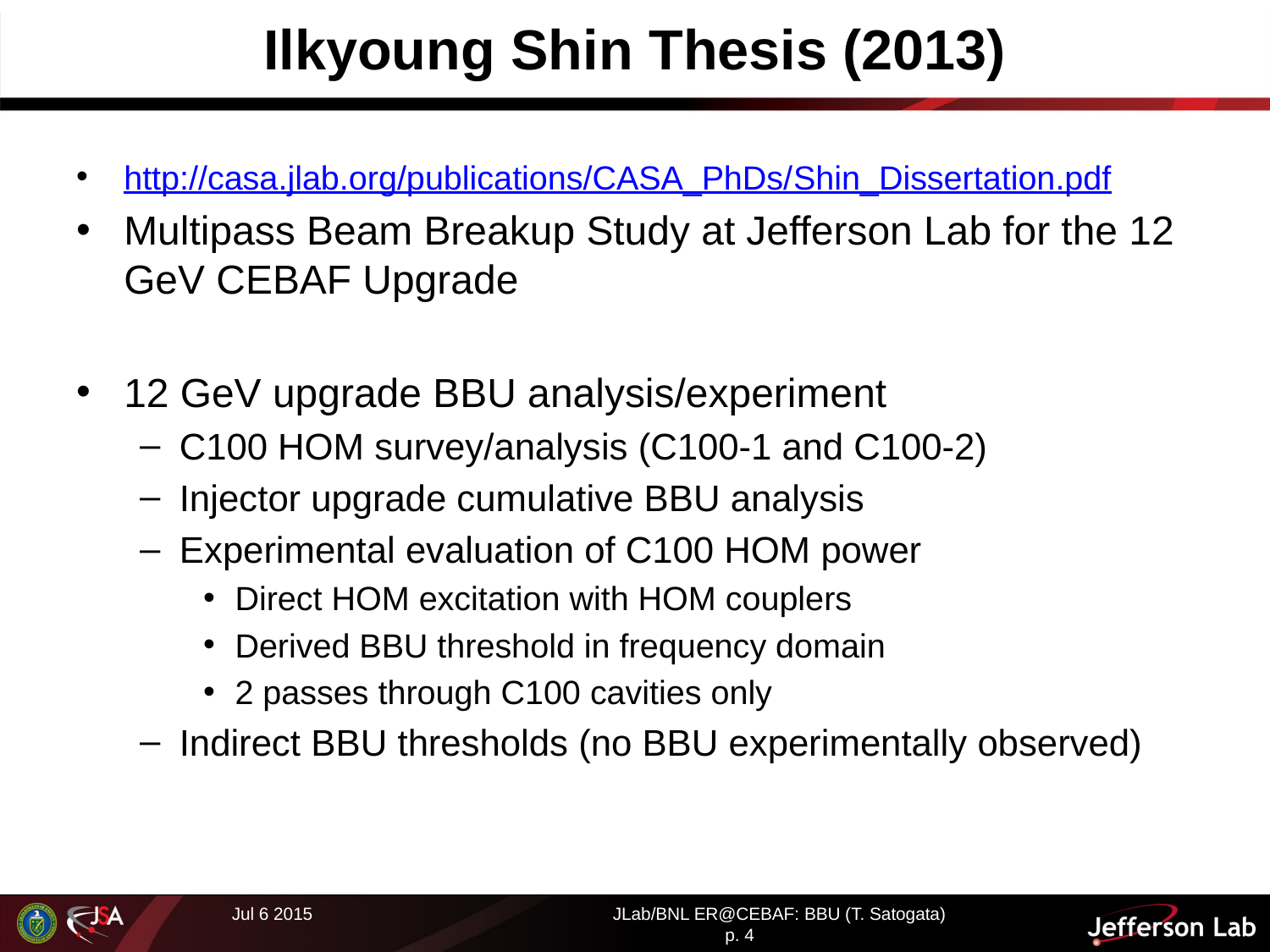

# Ilkyoung Shin Thesis (2013)
http://casa.jlab.org/publications/CASA_PhDs/Shin_Dissertation.pdf
Multipass Beam Breakup Study at Jefferson Lab for the 12 GeV CEBAF Upgrade

12 GeV upgrade BBU analysis/experiment
C100 HOM survey/analysis (C100-1 and C100-2)
Injector upgrade cumulative BBU analysis
Experimental evaluation of C100 HOM power
Direct HOM excitation with HOM couplers
Derived BBU threshold in frequency domain
2 passes through C100 cavities only
Indirect BBU thresholds (no BBU experimentally observed)